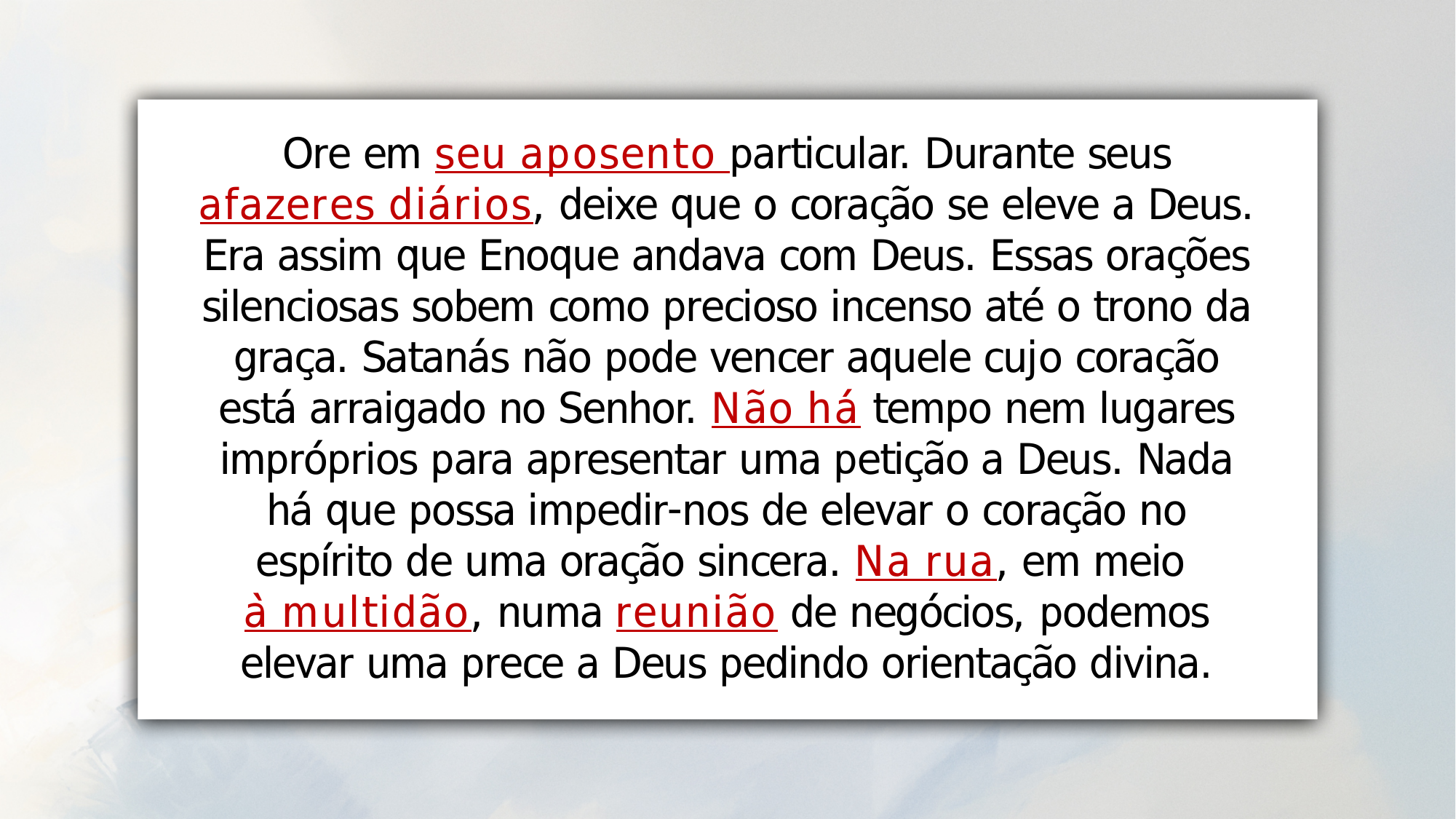

Ore em seu aposento particular. Durante seus afazeres diários, deixe que o coração se eleve a Deus. Era assim que Enoque andava com Deus. Essas orações silenciosas sobem como precioso incenso até o trono da graça. Satanás não pode vencer aquele cujo coração está arraigado no Senhor. Não há tempo nem lugares impróprios para apresentar uma petição a Deus. Nada há que possa impedir-nos de elevar o coração no espírito de uma oração sincera. Na rua, em meio
à multidão, numa reunião de negócios, podemos elevar uma prece a Deus pedindo orientação divina.